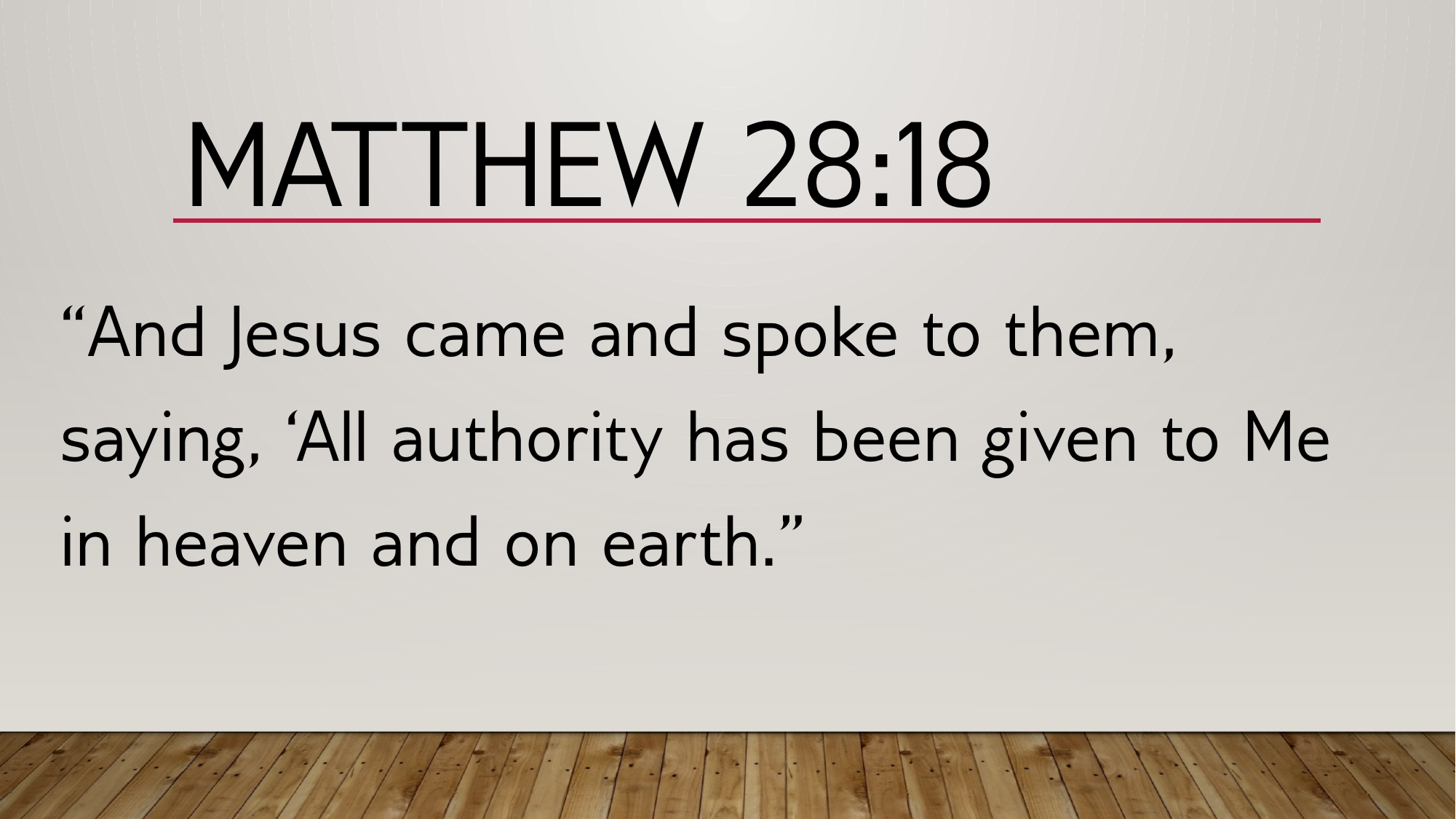

# Matthew 28:18
“And Jesus came and spoke to them, saying, ‘All authority has been given to Me in heaven and on earth.”